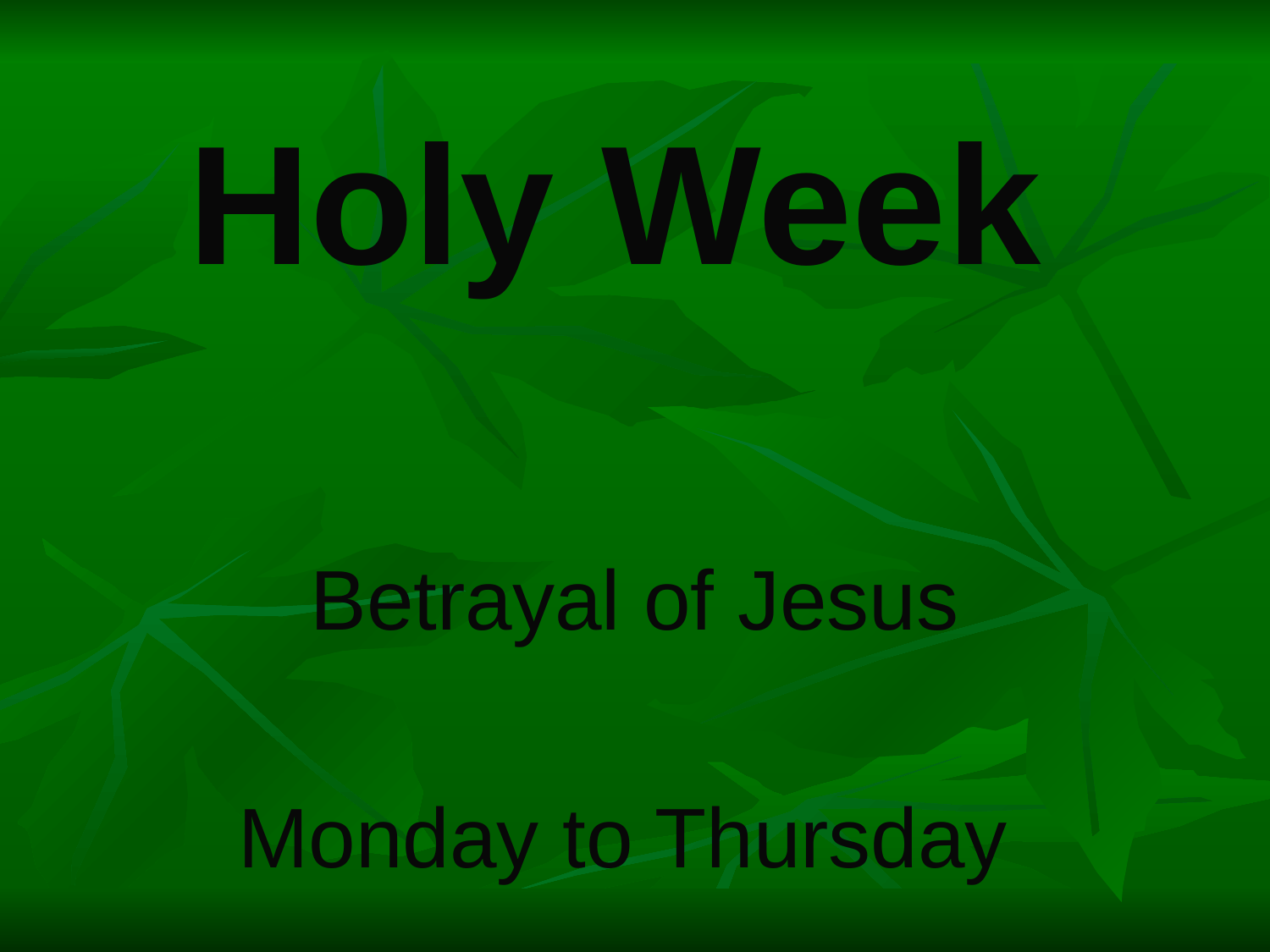

# Holy Week
Betrayal of Jesus

Monday to Thursday